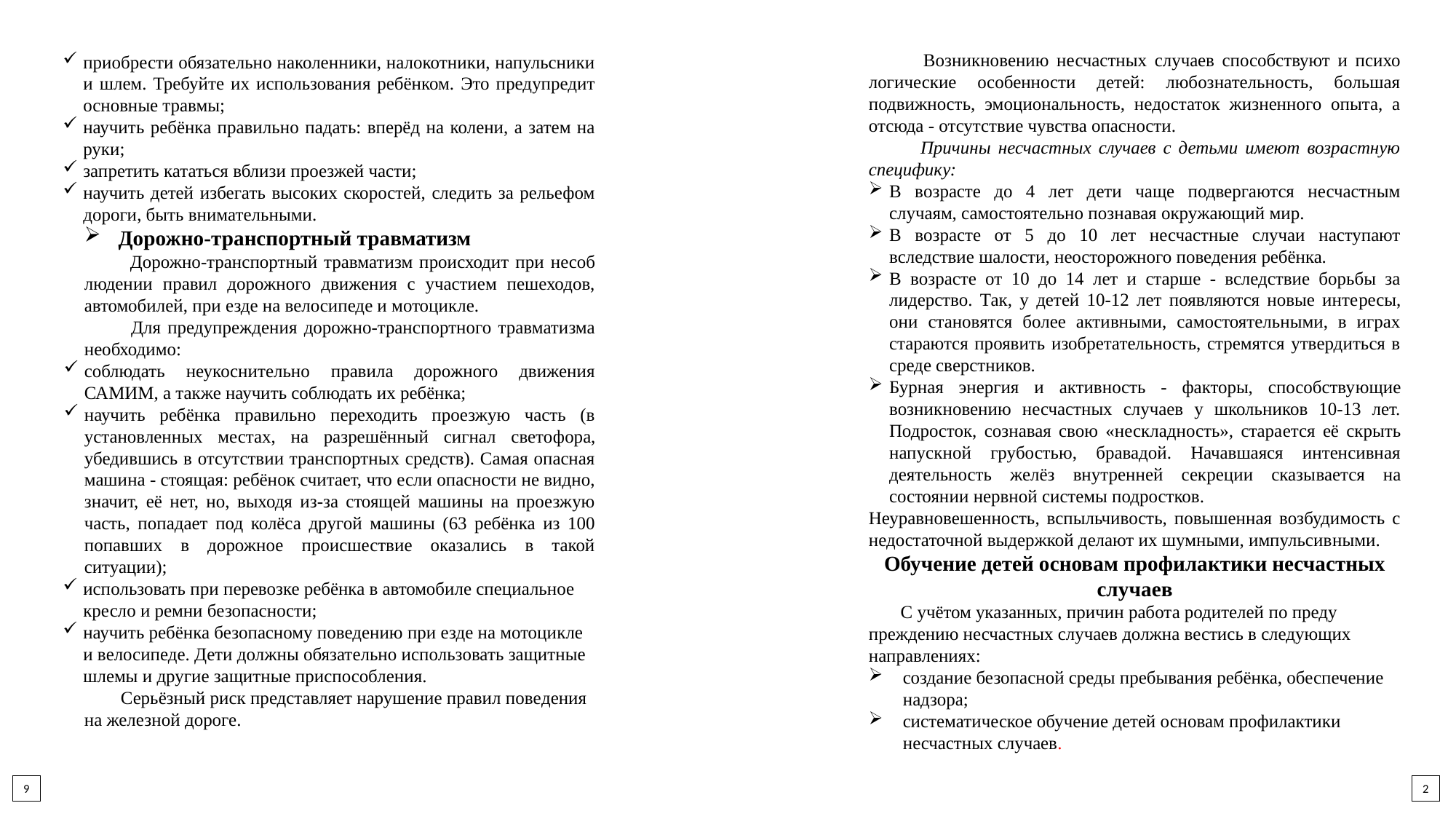

Возникновению несчастных случаев способствуют и психо­логические особенности детей: любознательность, большая подвижность, эмоциональность, недостаток жизненного опыта, а отсюда - отсутствие чувства опасности.
       Причины несчастных случаев с детьми имеют возрастную специфику:
В возрасте до 4 лет дети чаще подвергаются несчастным случаям, самостоятельно познавая окружающий мир.
В возрасте от 5 до 10 лет несчастные случаи наступают вследствие шалости, неосторожного поведения ребёнка.
В возрасте от 10 до 14 лет и старше - вследствие борьбы за лидерство. Так, у детей 10-12 лет появляются новые инте­ресы, они становятся более активными, самостоятельными, в играх стараются проявить изобретательность, стремятся утвердиться в среде сверстников.
Бурная энергия и активность - факторы, способству­ющие возникновению несчастных случаев у школьников 10-13 лет. Подросток, сознавая свою «нескладность», стара­ется её скрыть напускной грубостью, бравадой. Начавшаяся интенсивная деятельность желёз внутренней секреции сказы­вается на состоянии нервной системы подростков.
Неурав­новешенность, вспыльчивость, повышенная возбудимость с недостаточной выдержкой делают их шумными, импульсив­ными.
Обучение детей основам профилактики несчастных случаев
       С учётом указанных, причин работа родителей по преду­преждению несчастных случаев должна вестись в следующих направлениях:
создание безопасной среды пребывания ребёнка, обеспечение надзора;
систематическое обучение детей основам профилактики несчастных случаев.
приобрести обязательно наколенники, налокотники, напульсники и шлем. Требуйте их использования ребёнком. Это предупредит основные травмы;
научить ребёнка правильно падать: вперёд на колени, а затем на руки;
запретить кататься вблизи проезжей части;
научить детей избегать высоких скоростей, следить за рельефом дороги, быть внимательными.
Дорожно-транспортный травматизм
       Дорожно-транспортный травматизм происходит при несоб­людении правил дорожного движения с участием пешеходов, автомобилей, при езде на велосипеде и мотоцикле.
       Для предупреждения дорожно-транспортного травматизма необходимо:
соблюдать неукоснительно правила дорожного движения САМИМ, а также научить соблюдать их ребёнка;
научить ребёнка правильно переходить проезжую часть (в установленных местах, на разрешённый сигнал свето­фора, убедившись в отсутствии транспортных средств). Самая опасная машина - стоящая: ребёнок считает, что если опасности не видно, значит, её нет, но, выходя из-за стоящей машины на проезжую часть, попадает под колёса другой машины (63 ребёнка из 100 попавших в дорожное происшествие оказались в такой ситуации);
использовать при перевозке ребёнка в автомобиле специальное кресло и ремни безопасности;
научить ребёнка безопасному поведению при езде на мотоцикле и велосипеде. Дети должны обязательно использовать защитные шлемы и другие защитные приспособления.
        Серьёзный риск представляет нарушение правил пове­дения на железной дороге.
9
2